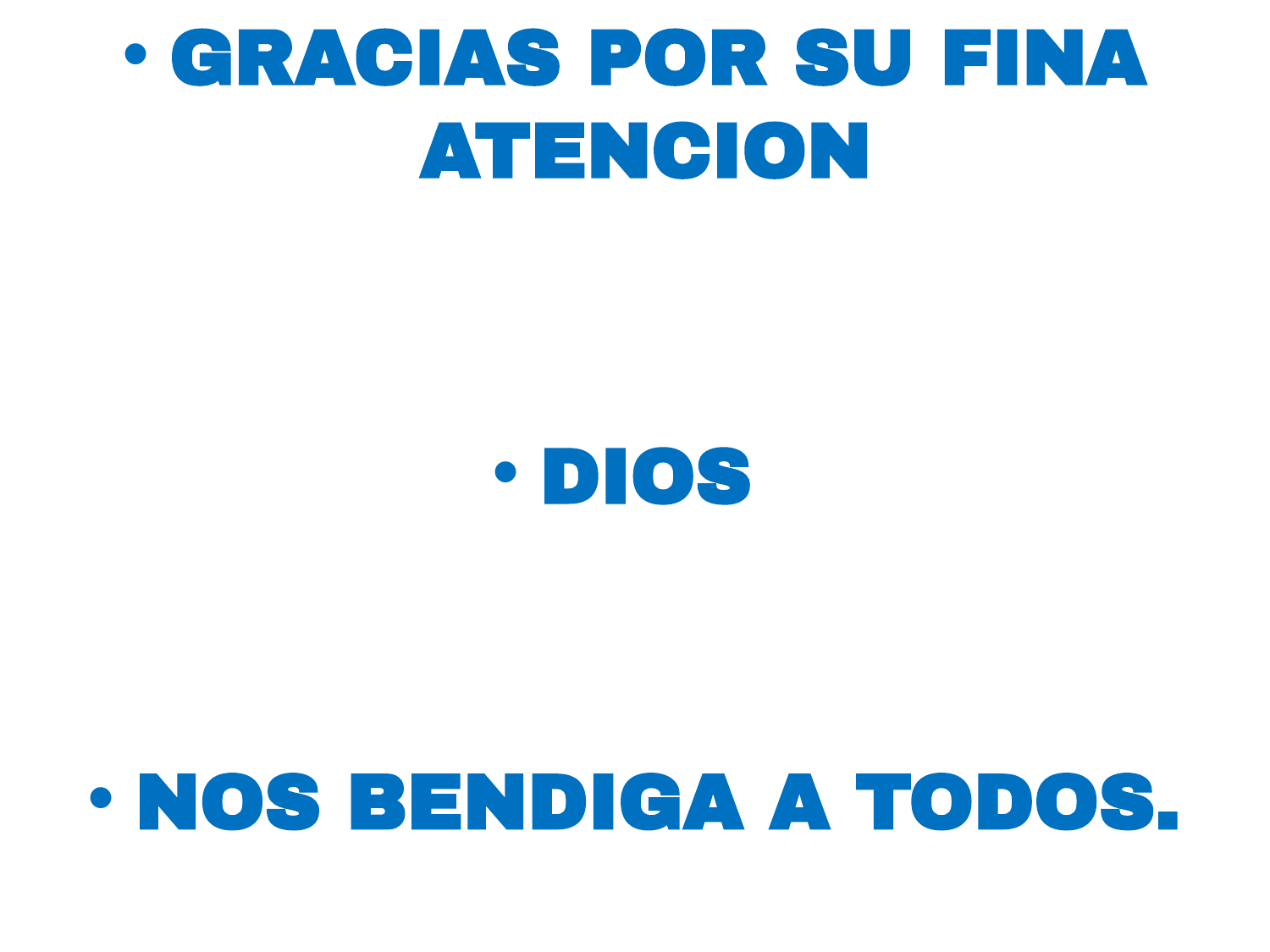

GRACIAS POR SU FINA ATENCION

DIOS

NOS BENDIGA A TODOS.